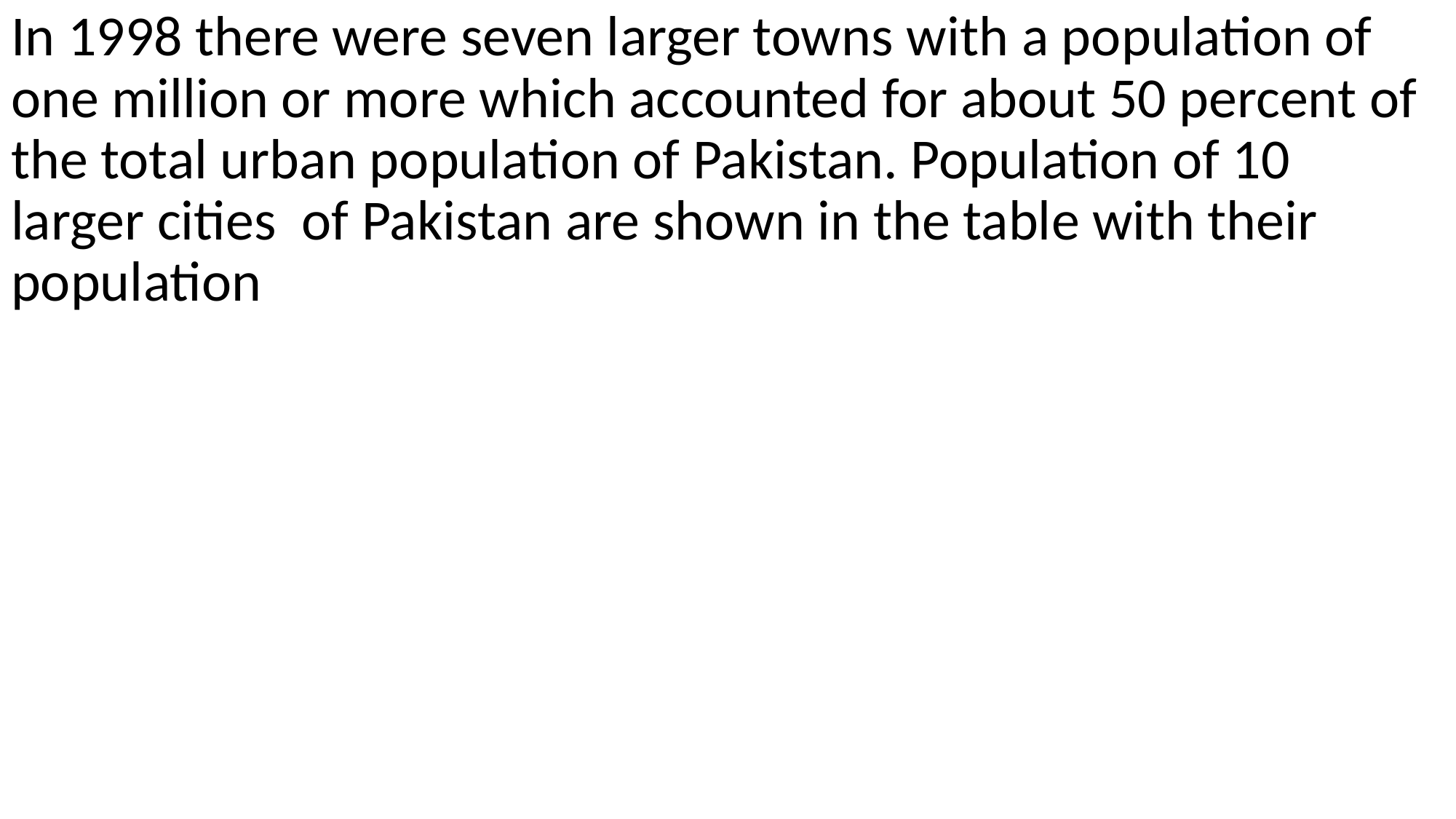

# In 1998 there were seven larger towns with a population of one million or more which accounted for about 50 percent of the total urban population of Pakistan. Population of 10 larger cities  of Pakistan are shown in the table with their population